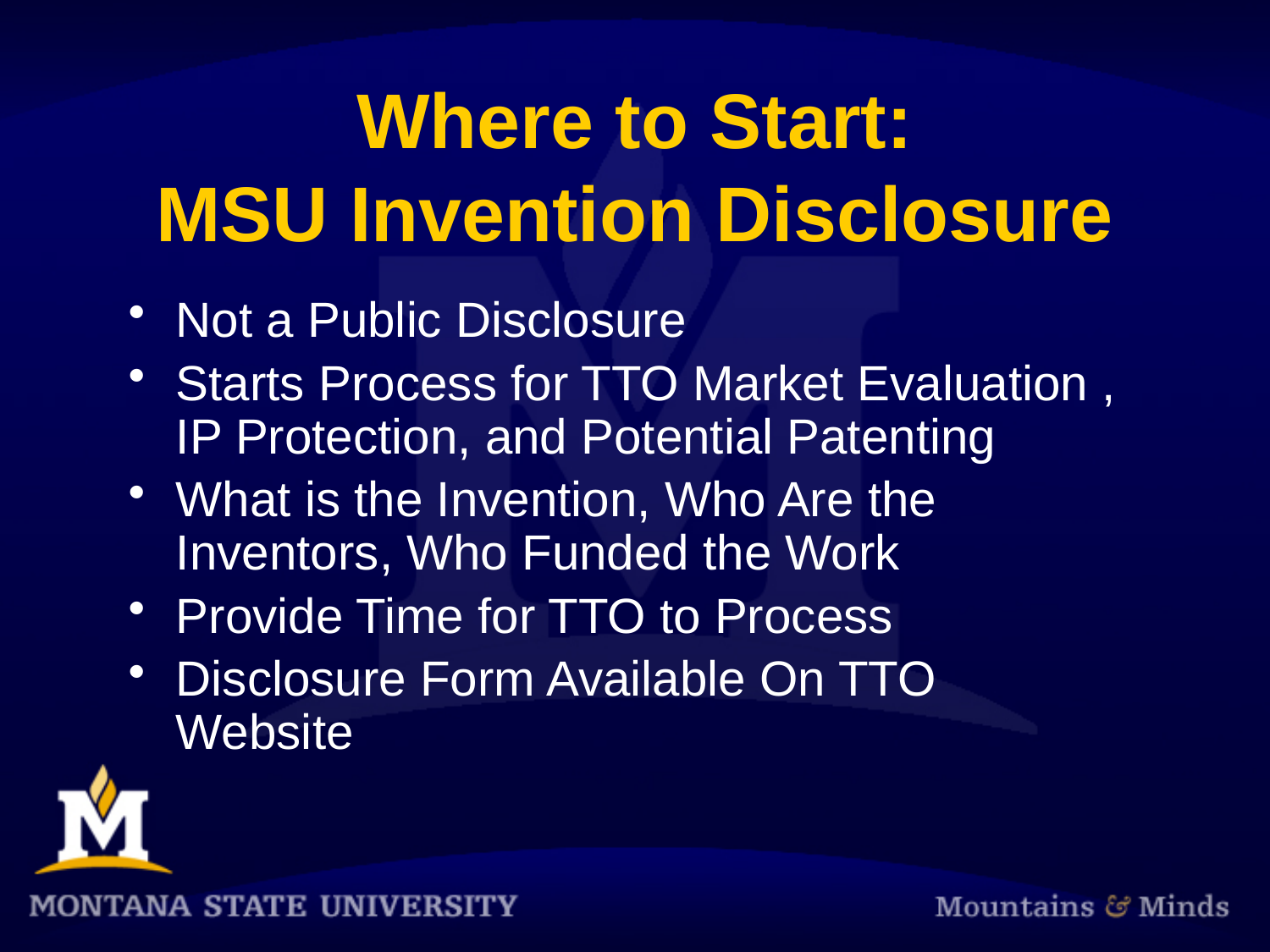

# Where to Start: MSU Invention Disclosure

Not a Public Disclosure
Starts Process for TTO Market Evaluation , IP Protection, and Potential Patenting
What is the Invention, Who Are the Inventors, Who Funded the Work
Provide Time for TTO to Process
Disclosure Form Available On TTO Website